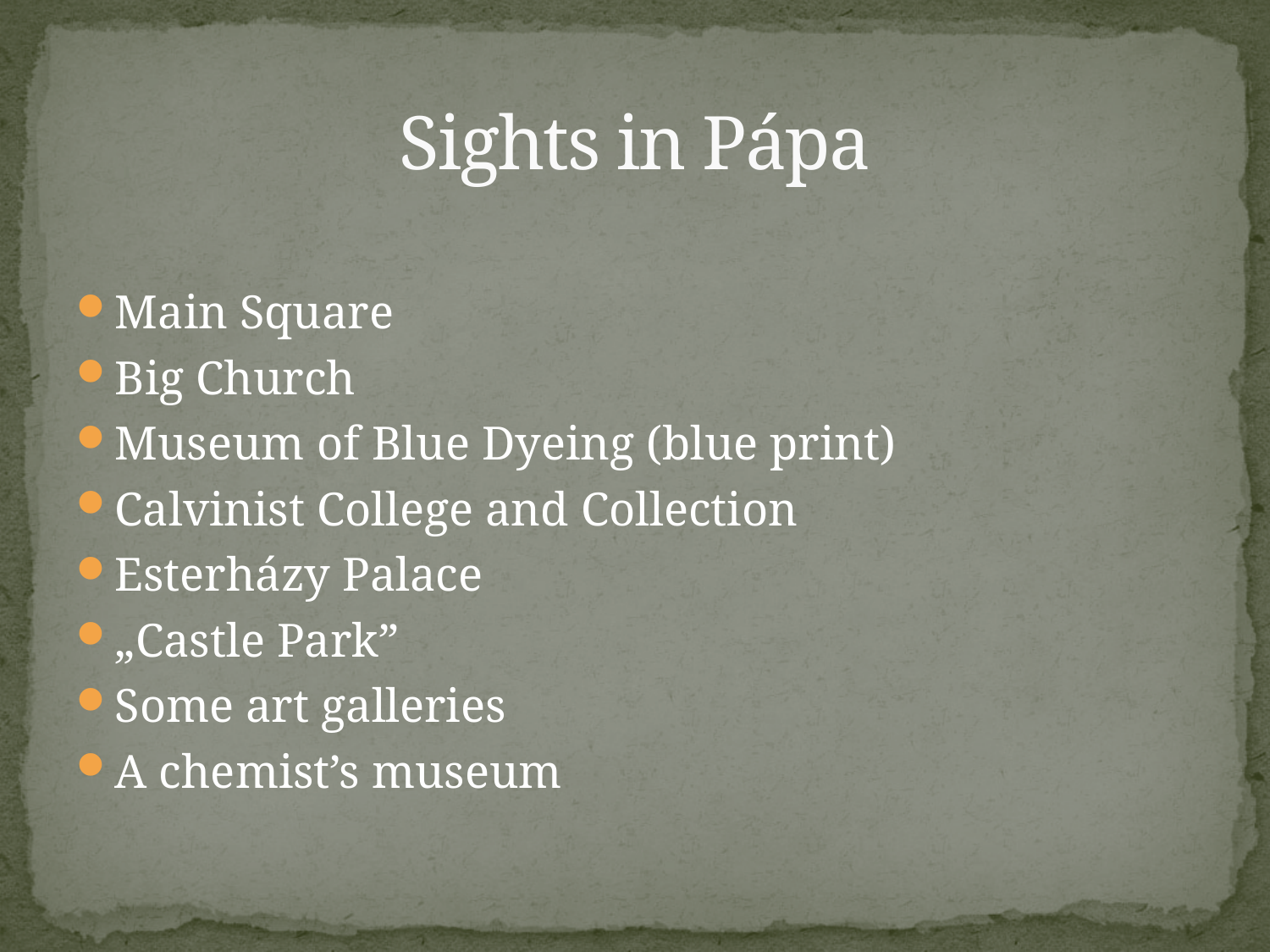

# Sights in Pápa

Main Square
Big Church
Museum of Blue Dyeing (blue print)
Calvinist College and Collection
Esterházy Palace
„Castle Park”
Some art galleries
A chemist’s museum